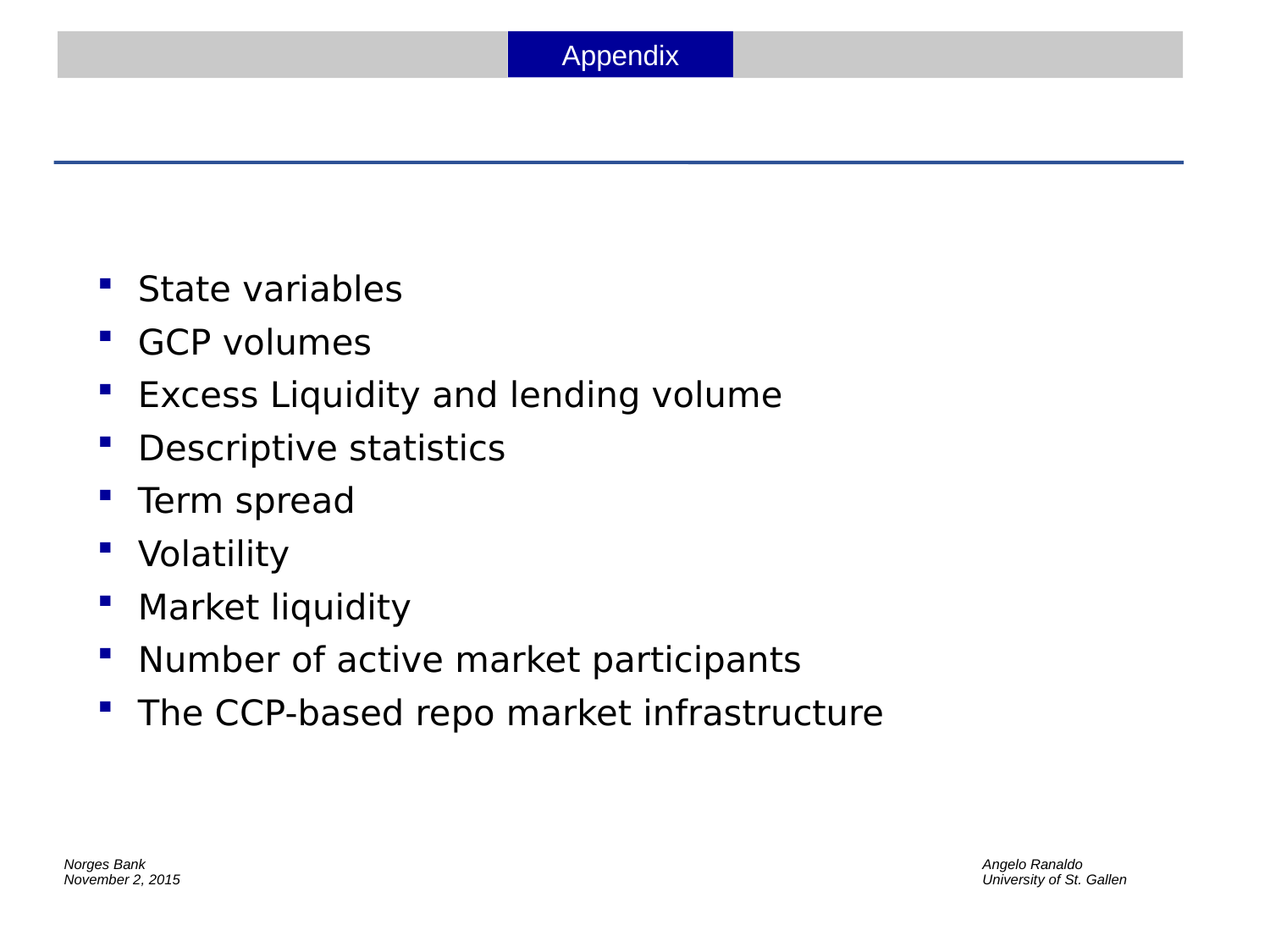

Appendix

State variables
GCP volumes
Excess Liquidity and lending volume
Descriptive statistics
Term spread
Volatility
Market liquidity
Number of active market participants
The CCP-based repo market infrastructure